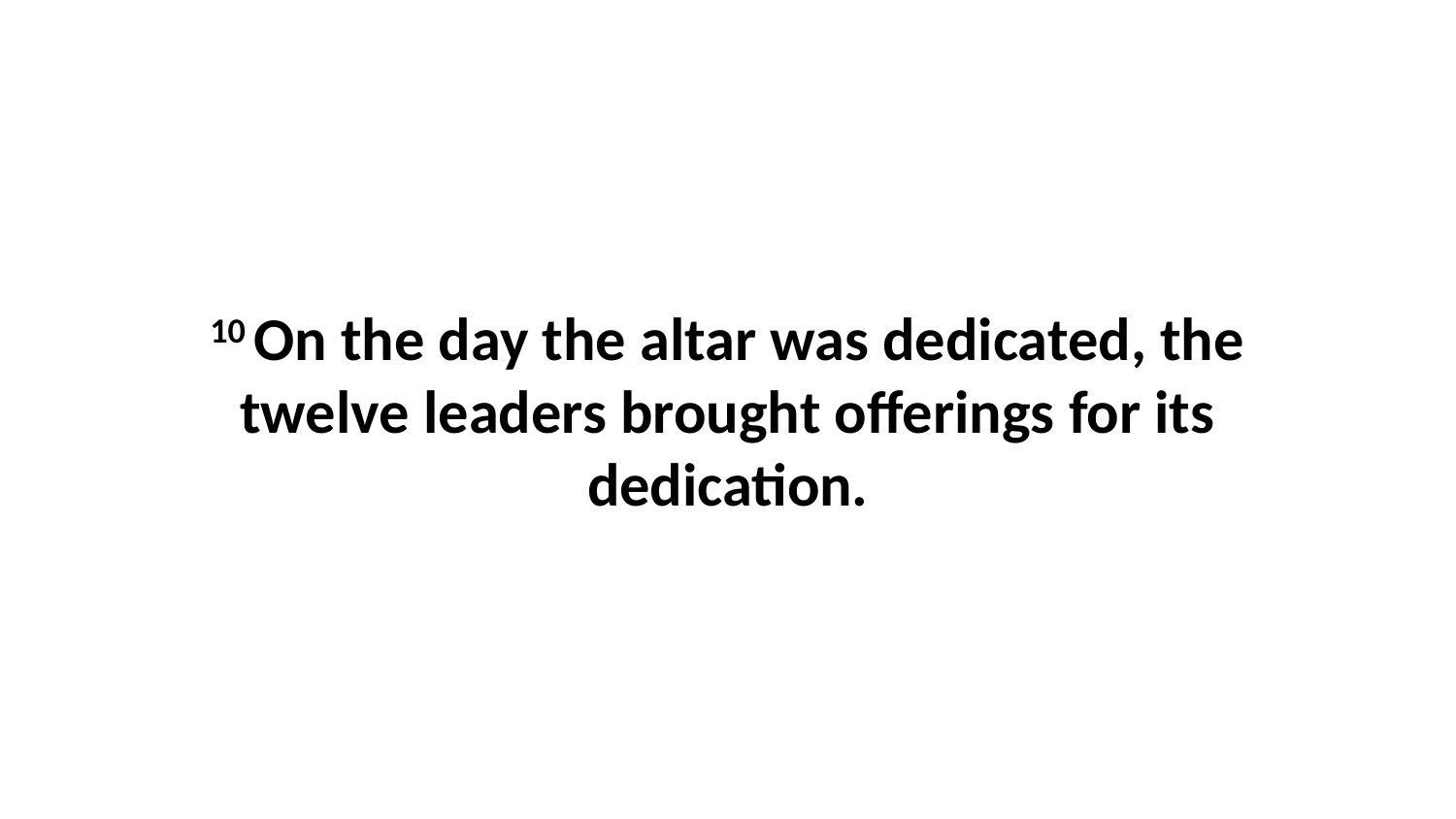

10 On the day the altar was dedicated, the twelve leaders brought offerings for its dedication.